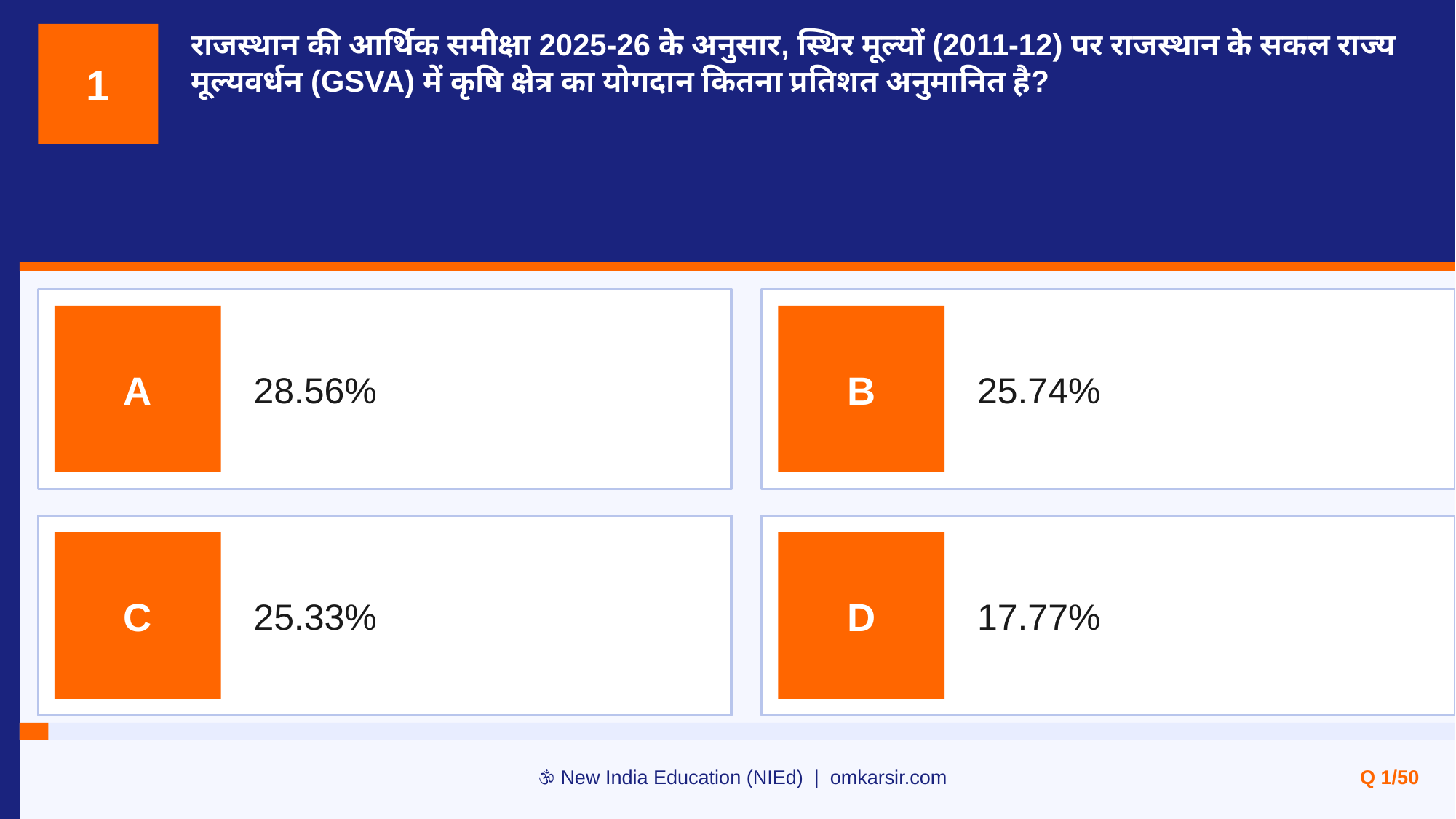

राजस्थान की आर्थिक समीक्षा 2025-26 के अनुसार, स्थिर मूल्यों (2011-12) पर राजस्थान के सकल राज्य मूल्यवर्धन (GSVA) में कृषि क्षेत्र का योगदान कितना प्रतिशत अनुमानित है?
1

28.56%
25.74%
A
B

25.33%
17.77%
C
D

🕉️ New India Education (NIEd)  |  omkarsir.com
Q 1/50